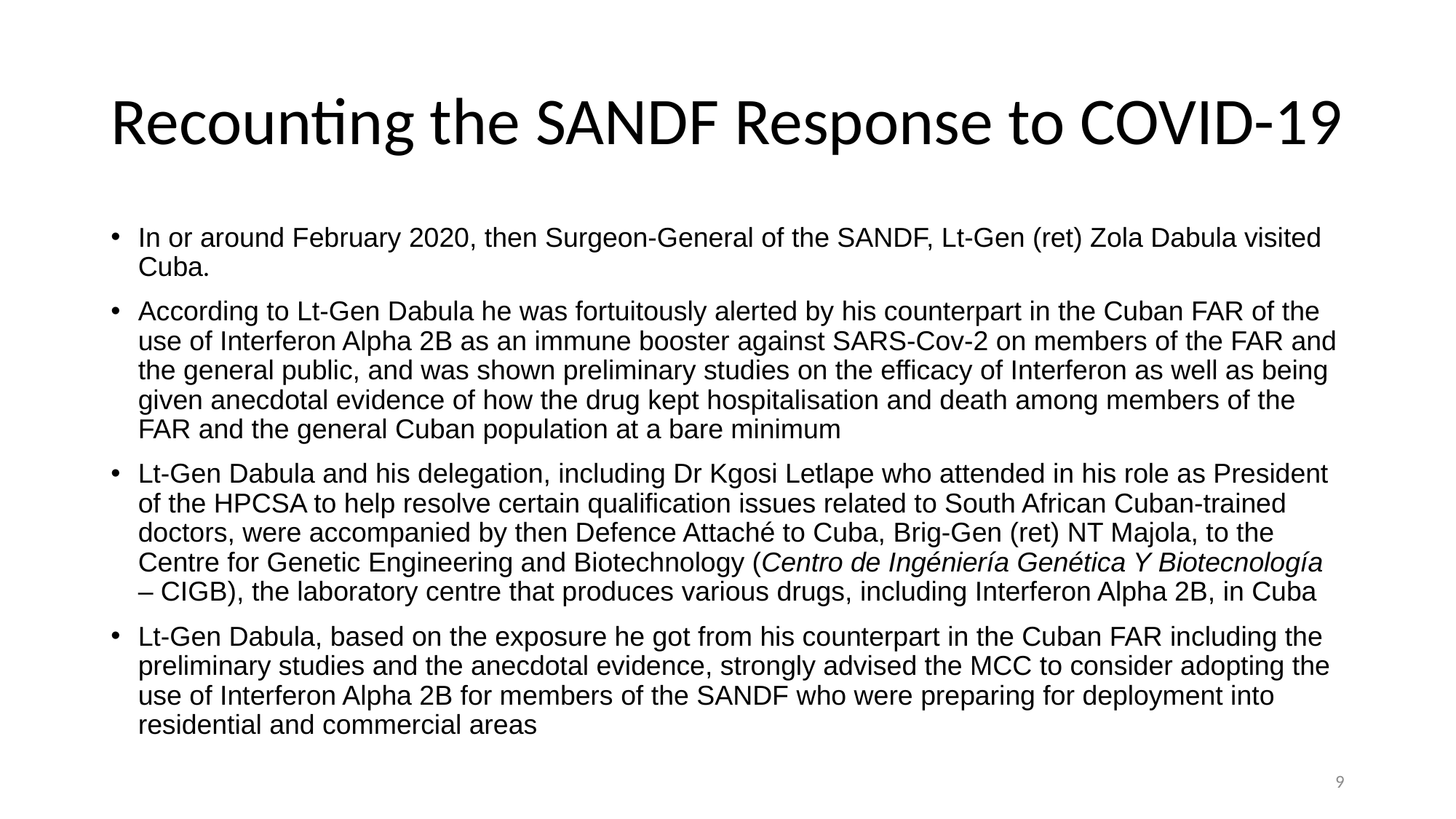

Recounting the SANDF Response to COVID-19
In or around February 2020, then Surgeon-General of the SANDF, Lt-Gen (ret) Zola Dabula visited Cuba.
According to Lt-Gen Dabula he was fortuitously alerted by his counterpart in the Cuban FAR of the use of Interferon Alpha 2B as an immune booster against SARS-Cov-2 on members of the FAR and the general public, and was shown preliminary studies on the efficacy of Interferon as well as being given anecdotal evidence of how the drug kept hospitalisation and death among members of the FAR and the general Cuban population at a bare minimum
Lt-Gen Dabula and his delegation, including Dr Kgosi Letlape who attended in his role as President of the HPCSA to help resolve certain qualification issues related to South African Cuban-trained doctors, were accompanied by then Defence Attaché to Cuba, Brig-Gen (ret) NT Majola, to the Centre for Genetic Engineering and Biotechnology (Centro de Ingéniería Genética Y Biotecnología – CIGB), the laboratory centre that produces various drugs, including Interferon Alpha 2B, in Cuba
Lt-Gen Dabula, based on the exposure he got from his counterpart in the Cuban FAR including the preliminary studies and the anecdotal evidence, strongly advised the MCC to consider adopting the use of Interferon Alpha 2B for members of the SANDF who were preparing for deployment into residential and commercial areas

9